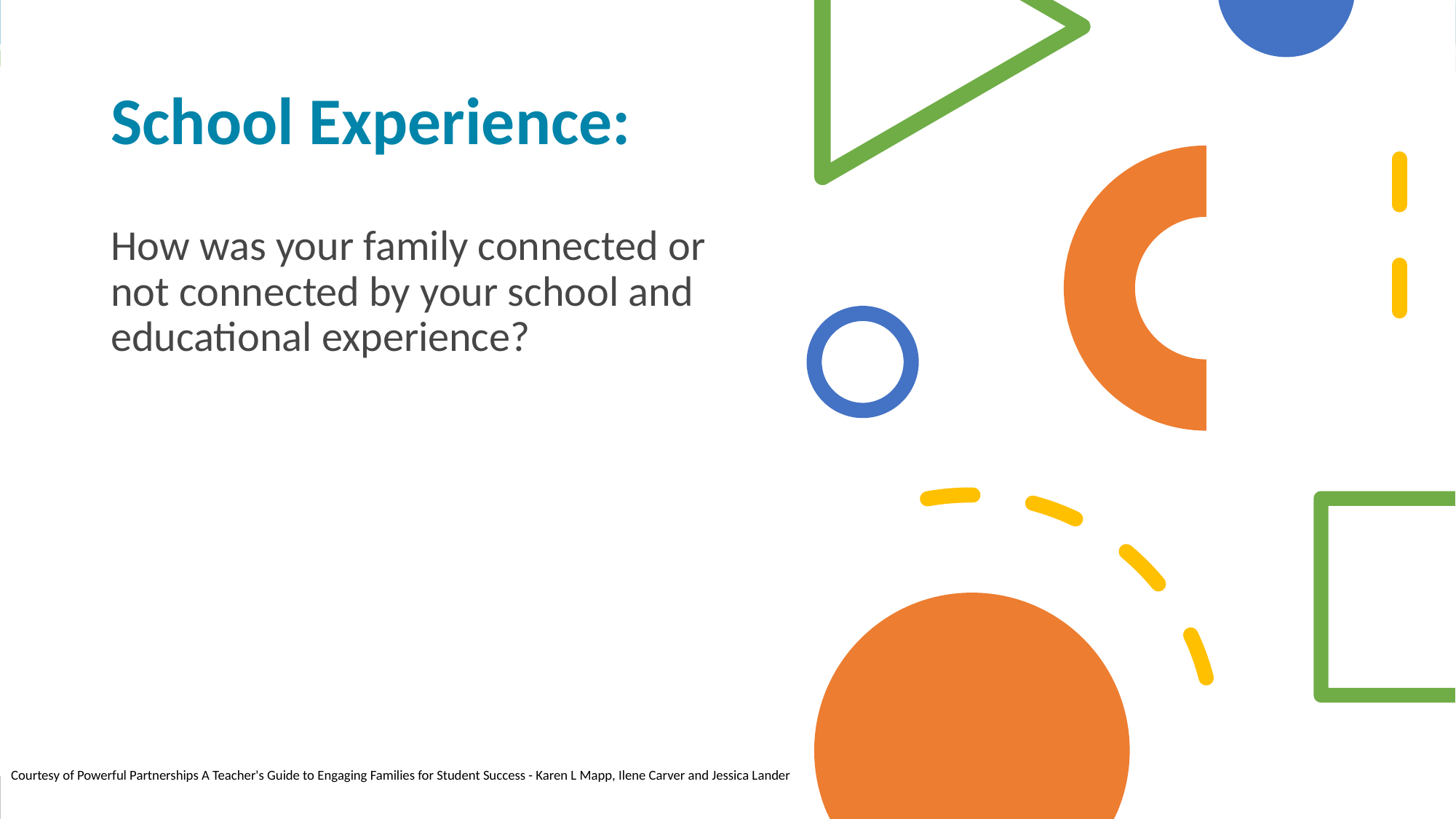

# School Experience:

How was your family connected or not connected by your school and educational experience?

Courtesy of Powerful Partnerships A Teacher's Guide to Engaging Families for Student Success - Karen L Mapp, Ilene Carver and Jessica Lander